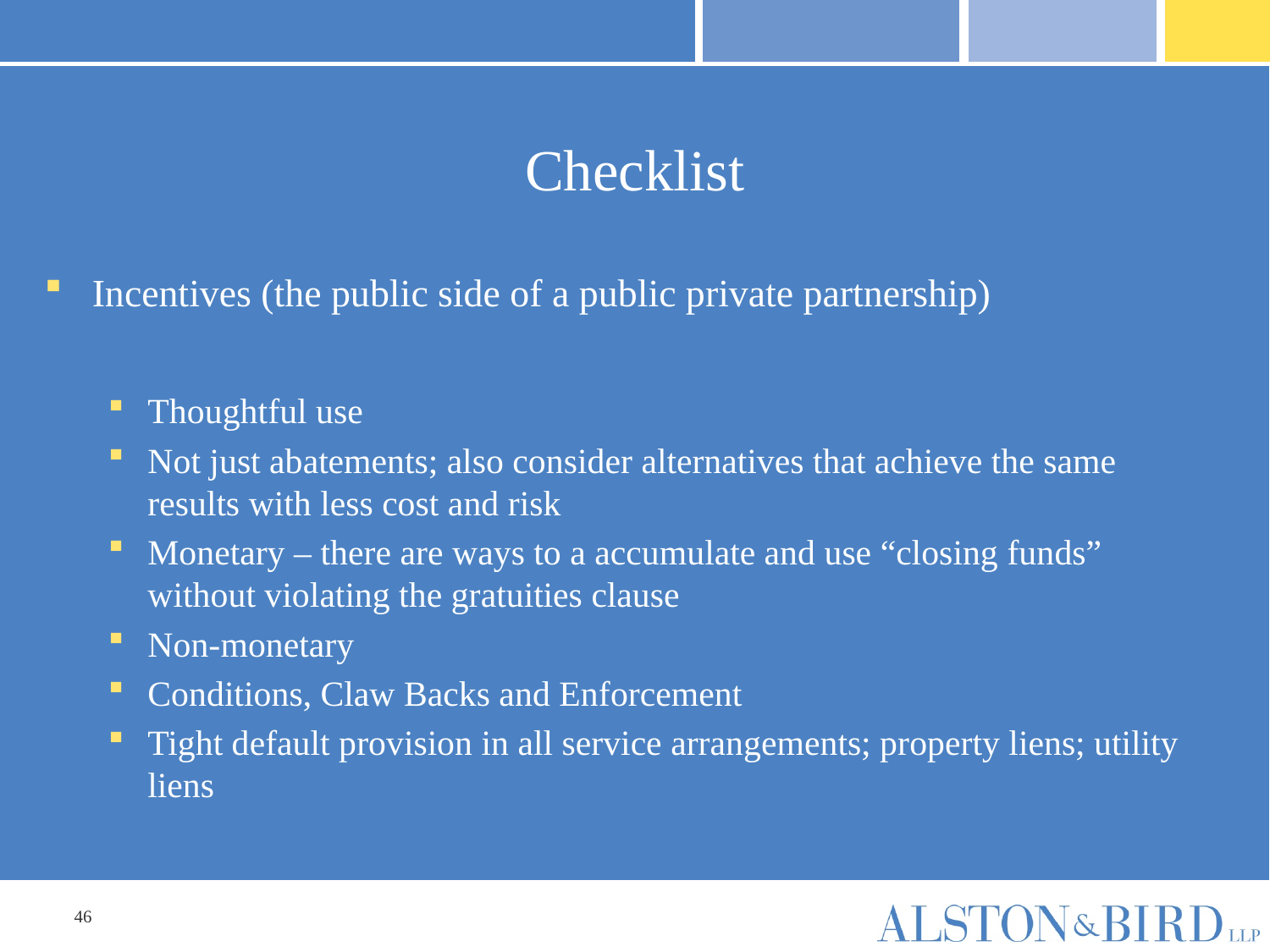

# Checklist
Incentives (the public side of a public private partnership)

Thoughtful use
Not just abatements; also consider alternatives that achieve the same results with less cost and risk
Monetary – there are ways to a accumulate and use “closing funds” without violating the gratuities clause
Non-monetary
Conditions, Claw Backs and Enforcement
Tight default provision in all service arrangements; property liens; utility liens